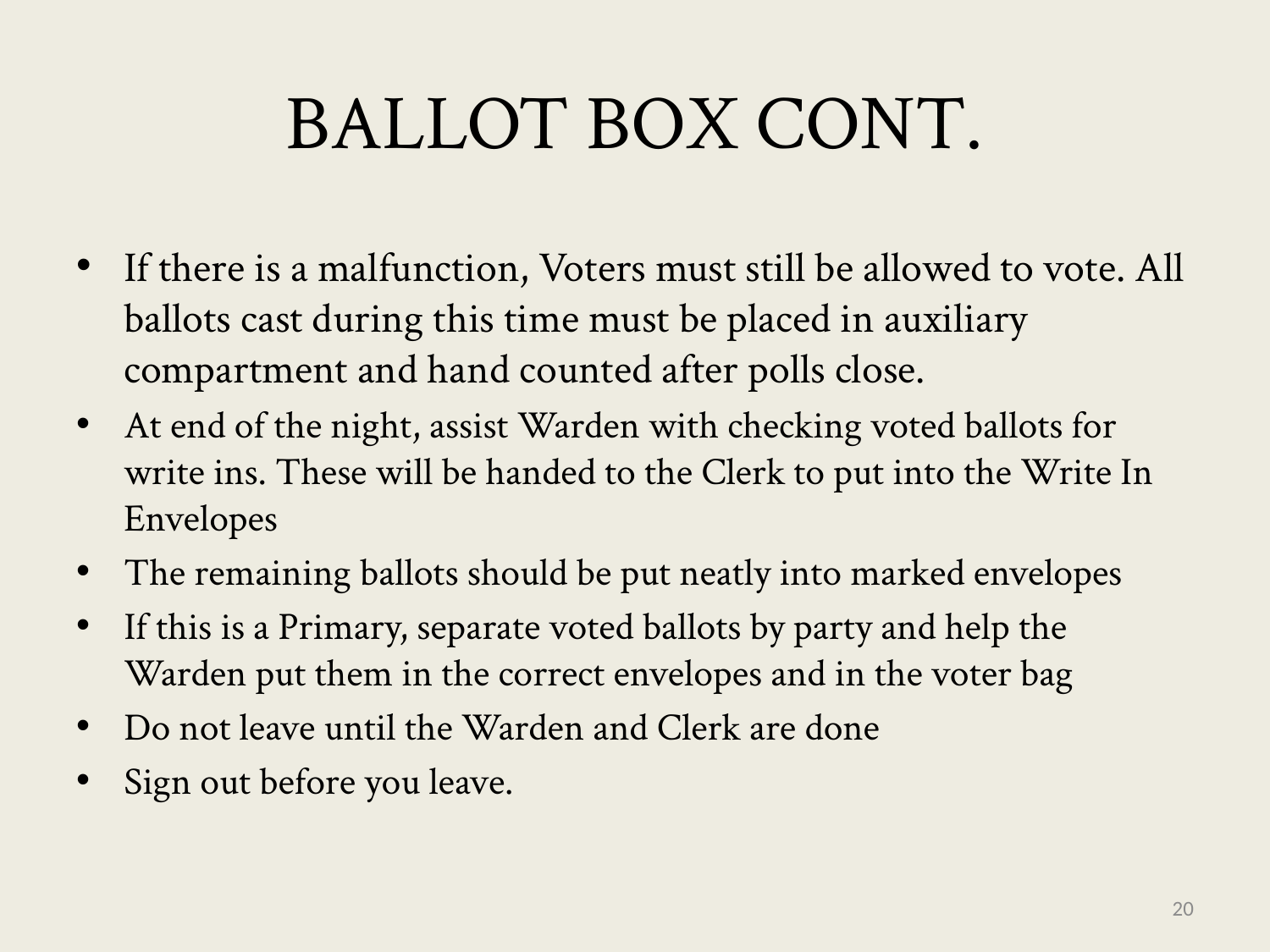

# BALLOT BOX CONT.
If there is a malfunction, Voters must still be allowed to vote. All ballots cast during this time must be placed in auxiliary compartment and hand counted after polls close.
At end of the night, assist Warden with checking voted ballots for write ins. These will be handed to the Clerk to put into the Write In Envelopes
The remaining ballots should be put neatly into marked envelopes
If this is a Primary, separate voted ballots by party and help the Warden put them in the correct envelopes and in the voter bag
Do not leave until the Warden and Clerk are done
Sign out before you leave.

20